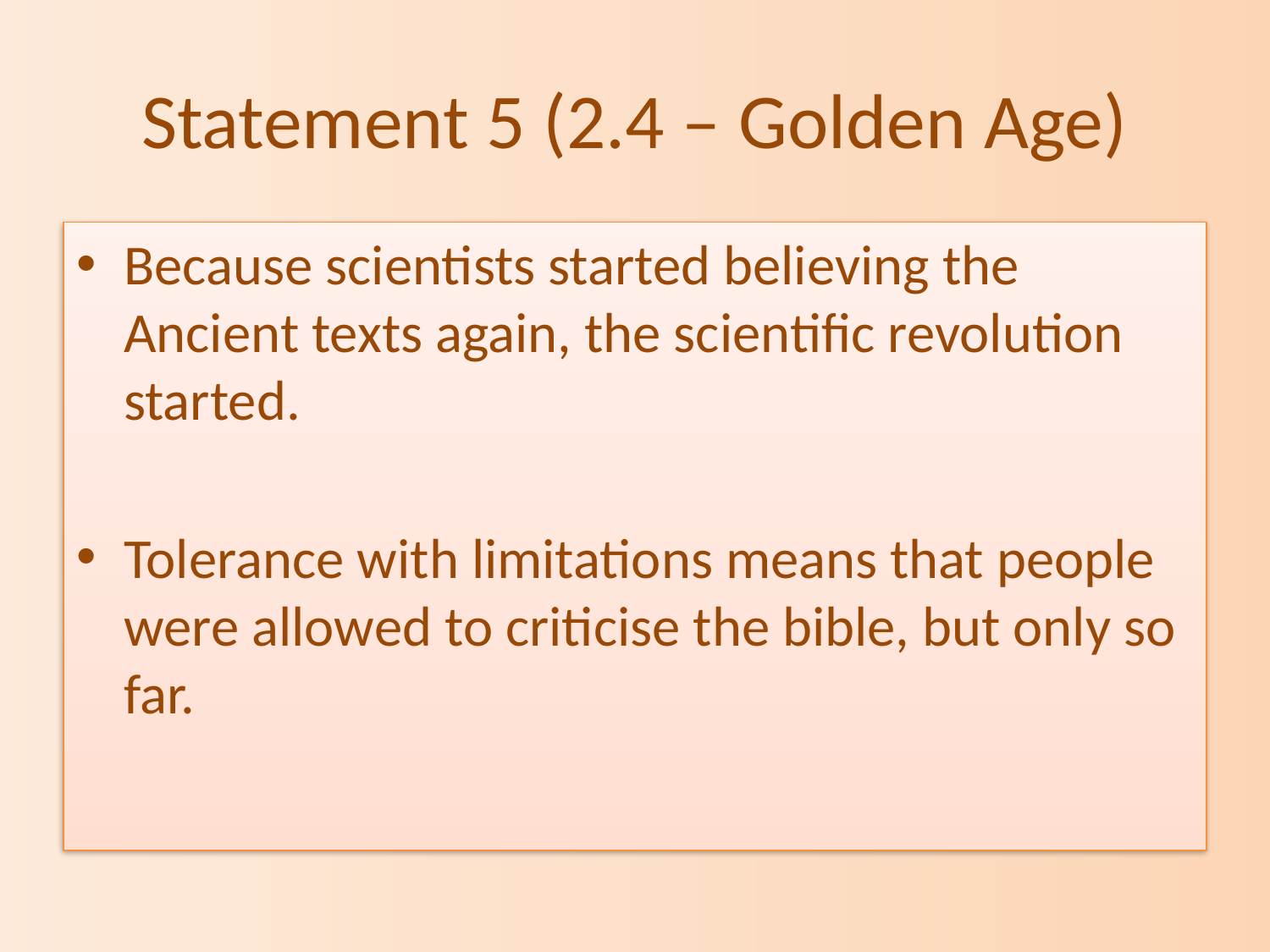

# Statement 5 (2.4 – Golden Age)
Because scientists started believing the Ancient texts again, the scientific revolution started.

Tolerance with limitations means that people were allowed to criticise the bible, but only so far.